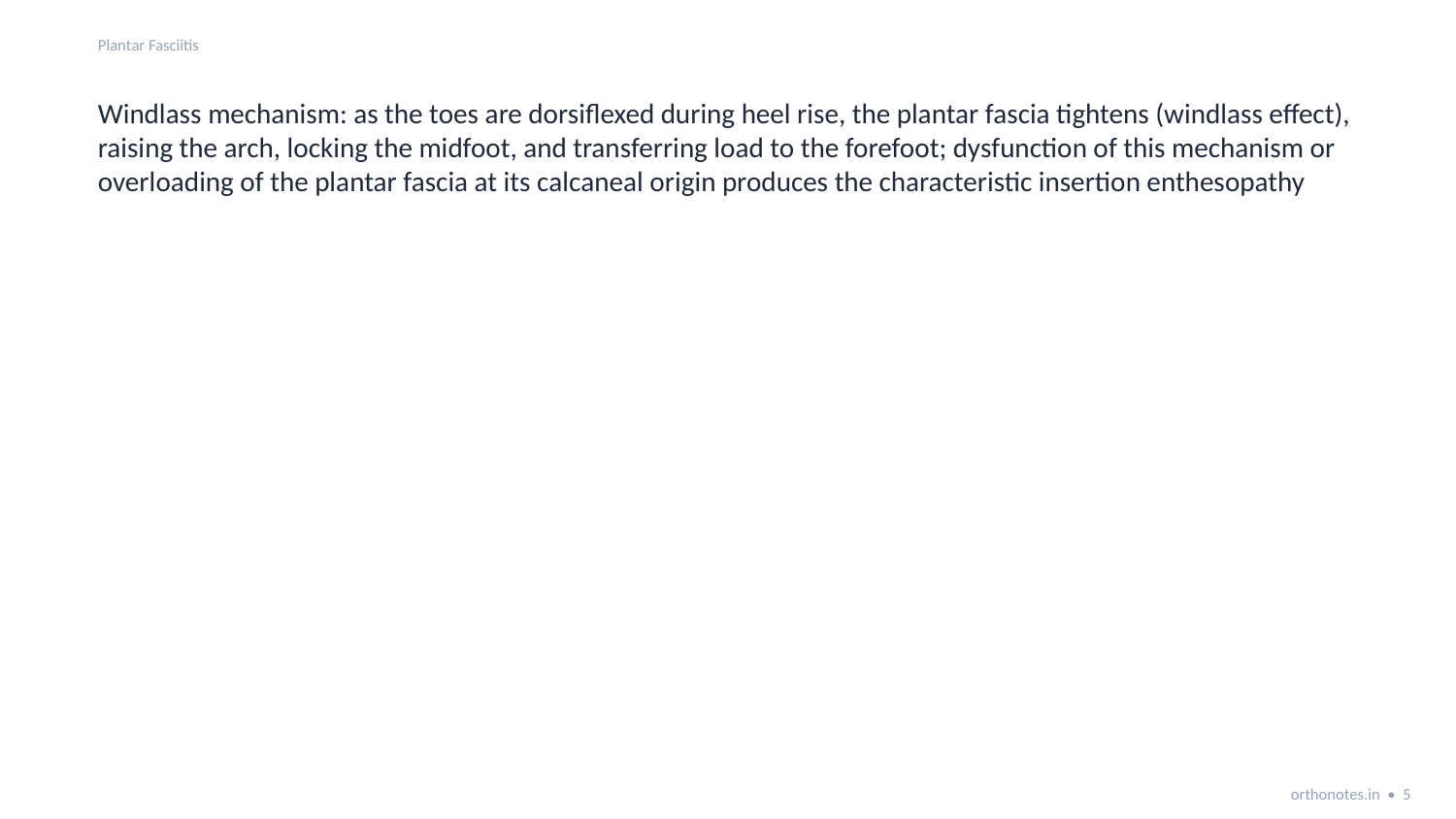

Plantar Fasciitis
Windlass mechanism: as the toes are dorsiflexed during heel rise, the plantar fascia tightens (windlass effect), raising the arch, locking the midfoot, and transferring load to the forefoot; dysfunction of this mechanism or overloading of the plantar fascia at its calcaneal origin produces the characteristic insertion enthesopathy
orthonotes.in  •  5